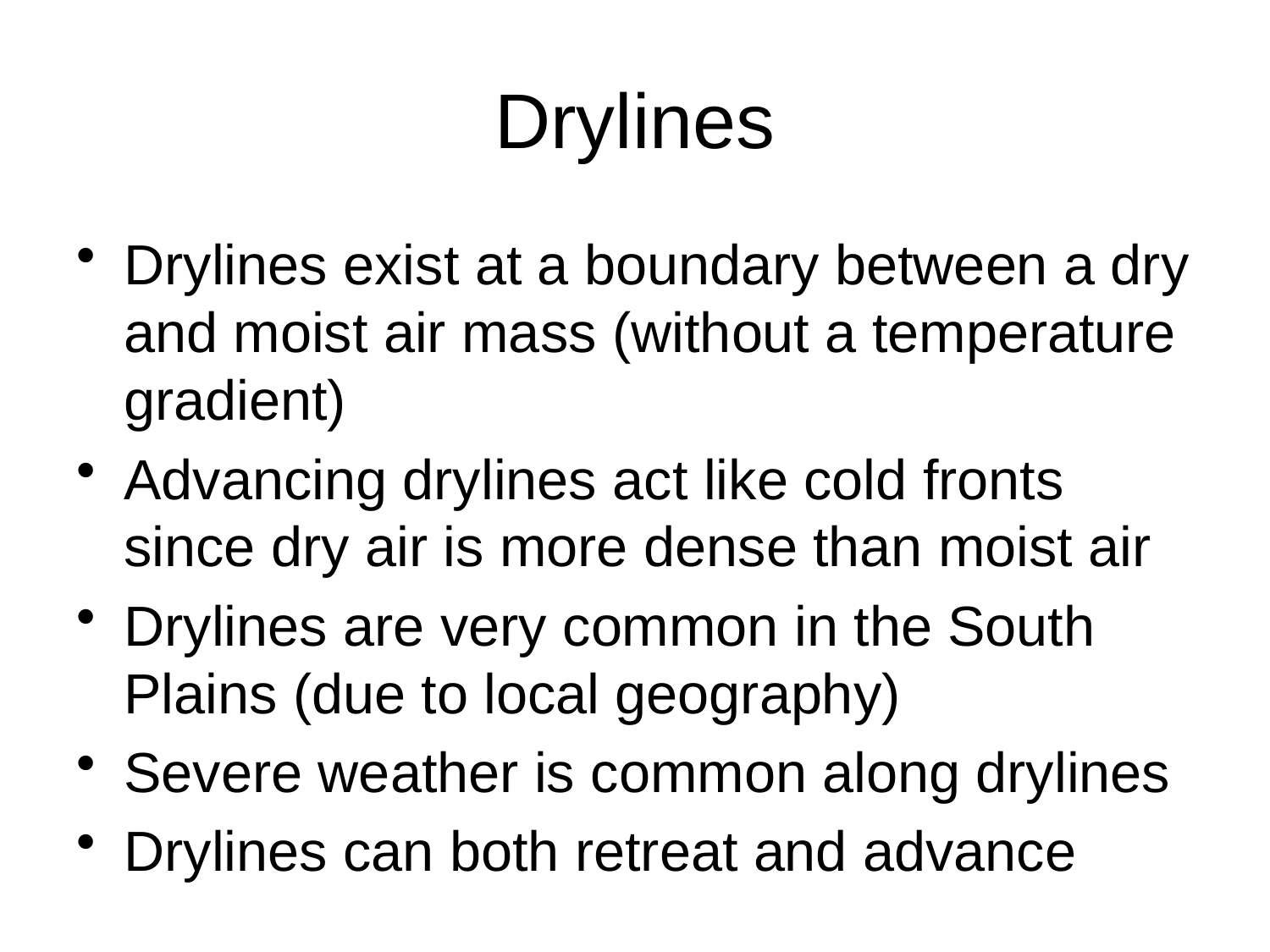

# Drylines
Drylines exist at a boundary between a dry and moist air mass (without a temperature gradient)
Advancing drylines act like cold fronts since dry air is more dense than moist air
Drylines are very common in the South Plains (due to local geography)
Severe weather is common along drylines
Drylines can both retreat and advance